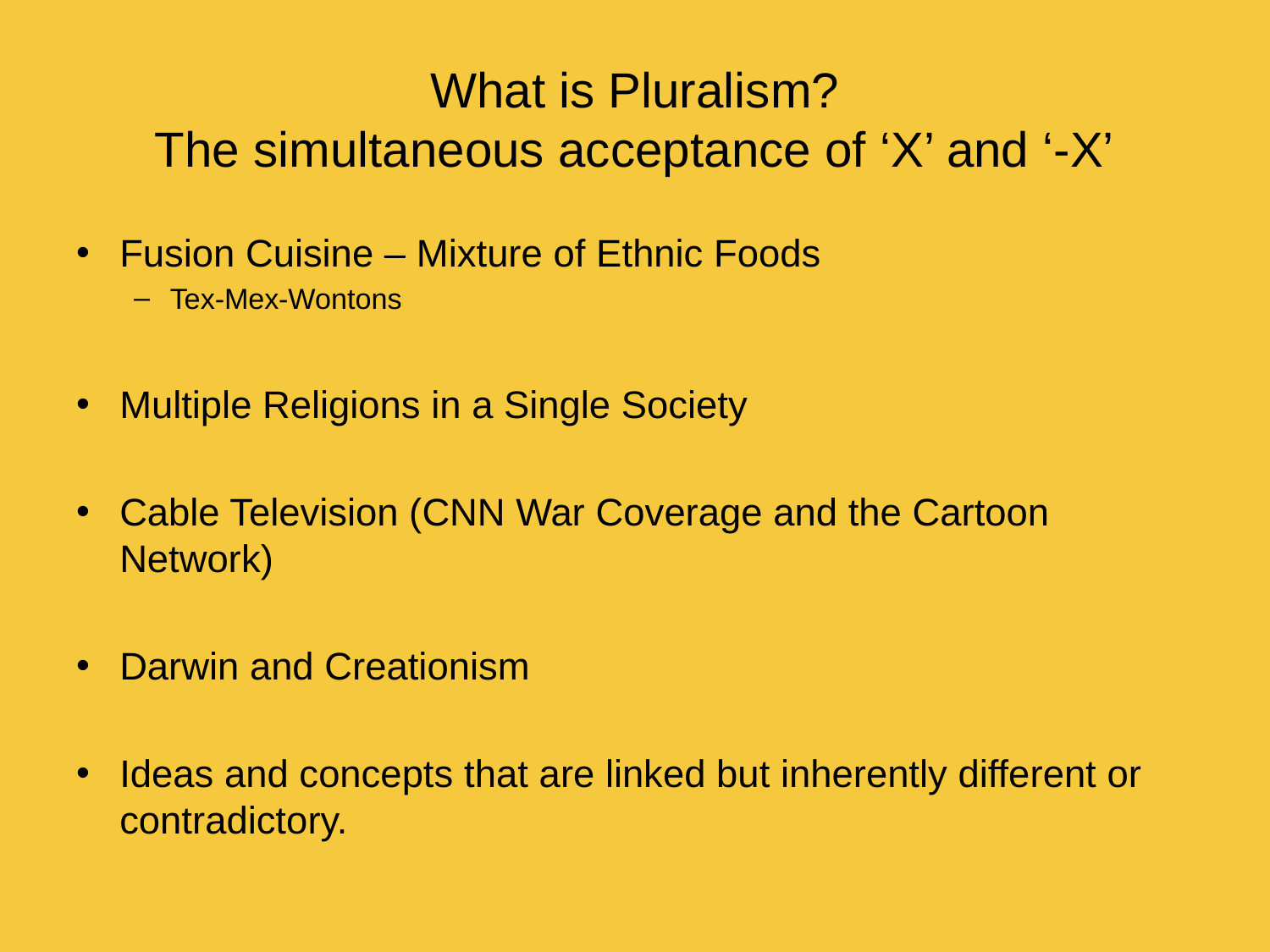

# What is Pluralism? The simultaneous acceptance of ‘X’ and ‘-X’
Fusion Cuisine – Mixture of Ethnic Foods
Tex-Mex-Wontons

Multiple Religions in a Single Society

Cable Television (CNN War Coverage and the Cartoon Network)

Darwin and Creationism

Ideas and concepts that are linked but inherently different or contradictory.